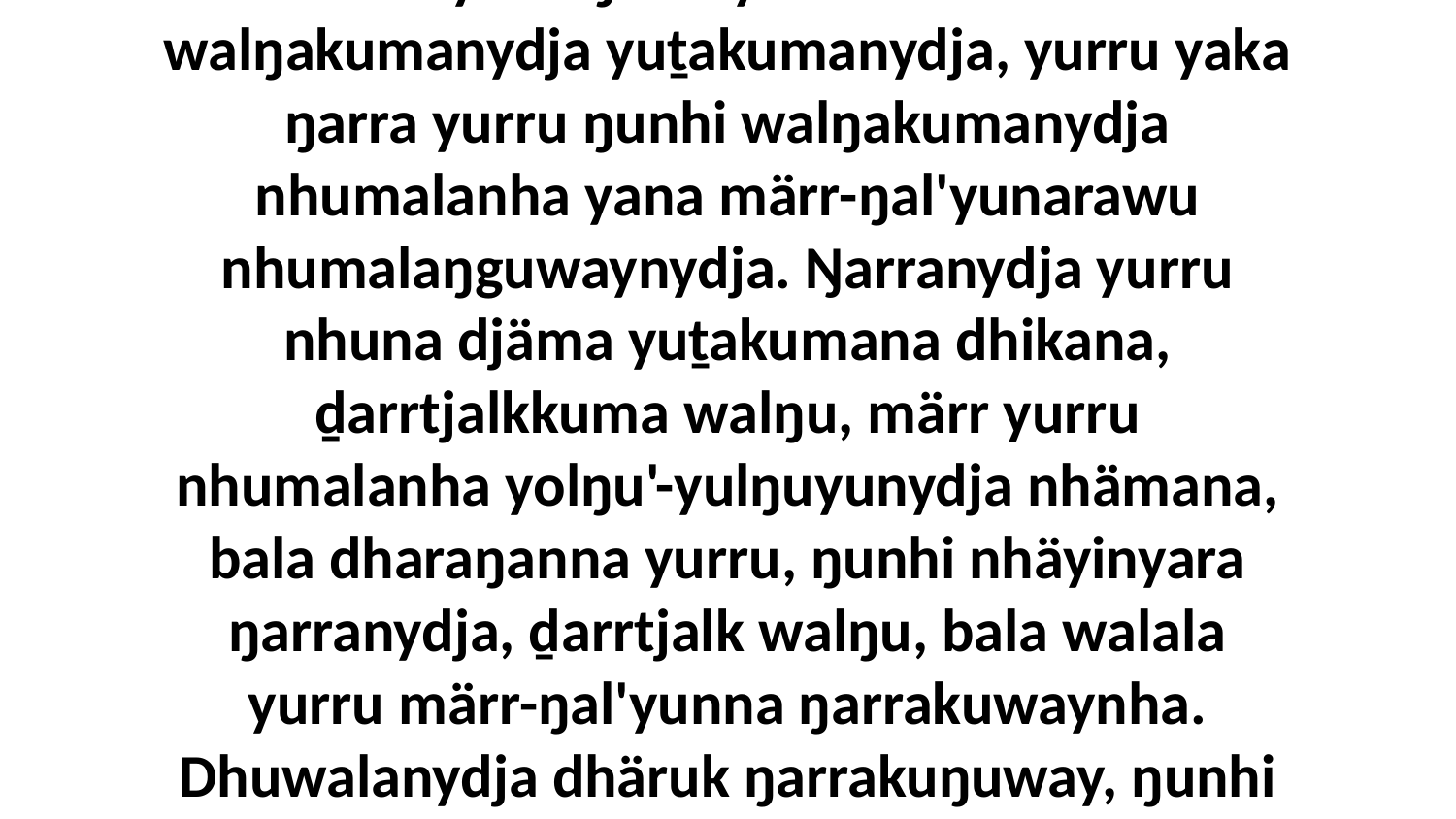

32 Biyaka goriyana ŋurikiyinydjayi nhokalaŋunydja nhe romgu ga gatjaḻwu. Yuwalk yana ŋarra yurru nhumalanha walŋakumanydja yuṯakumanydja, yurru yaka ŋarra yurru ŋunhi walŋakumanydja nhumalanha yana märr-ŋal'yunarawu nhumalaŋguwaynydja. Ŋarranydja yurru nhuna djäma yuṯakumana dhikana, ḏarrtjalkkuma walŋu, märr yurru nhumalanha yolŋu'-yulŋuyunydja nhämana, bala dharaŋanna yurru, ŋunhi nhäyinyara ŋarranydja, ḏarrtjalk walŋu, bala walala yurru märr-ŋal'yunna ŋarrakuwaynha. Dhuwalanydja dhäruk ŋarrakuŋuway, ŋunhi ŋarra Garray walŋu dhuwalayinydja nherrara.” Ga bitjarra ŋayi Garray waŋananydja.